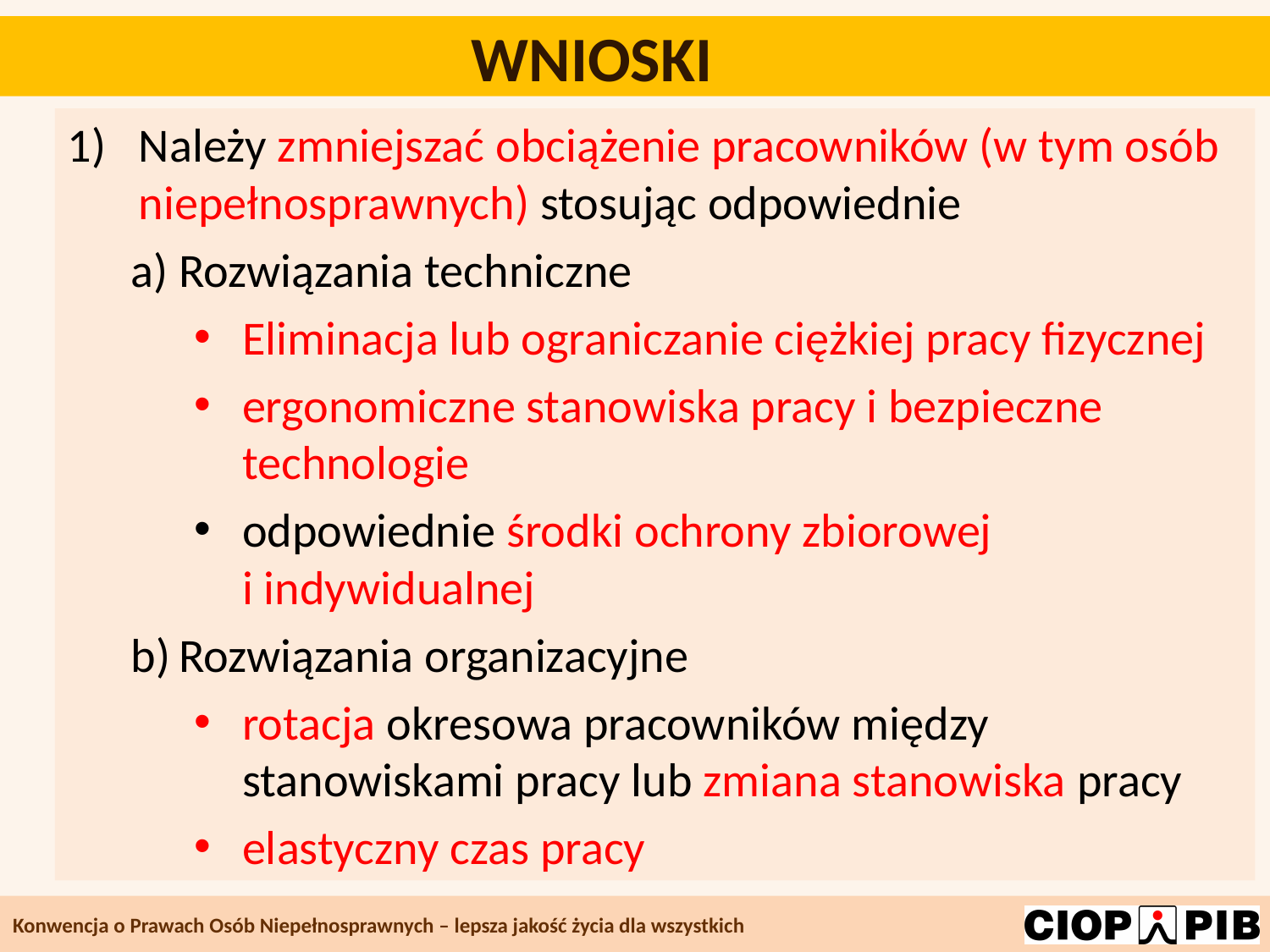

WNIOSKI
Należy zmniejszać obciążenie pracowników (w tym osób niepełnosprawnych) stosując odpowiednie
Rozwiązania techniczne
Eliminacja lub ograniczanie ciężkiej pracy fizycznej
ergonomiczne stanowiska pracy i bezpieczne technologie
odpowiednie środki ochrony zbiorowej
i indywidualnej
Rozwiązania organizacyjne
rotacja okresowa pracowników między stanowiskami pracy lub zmiana stanowiska pracy
elastyczny czas pracy